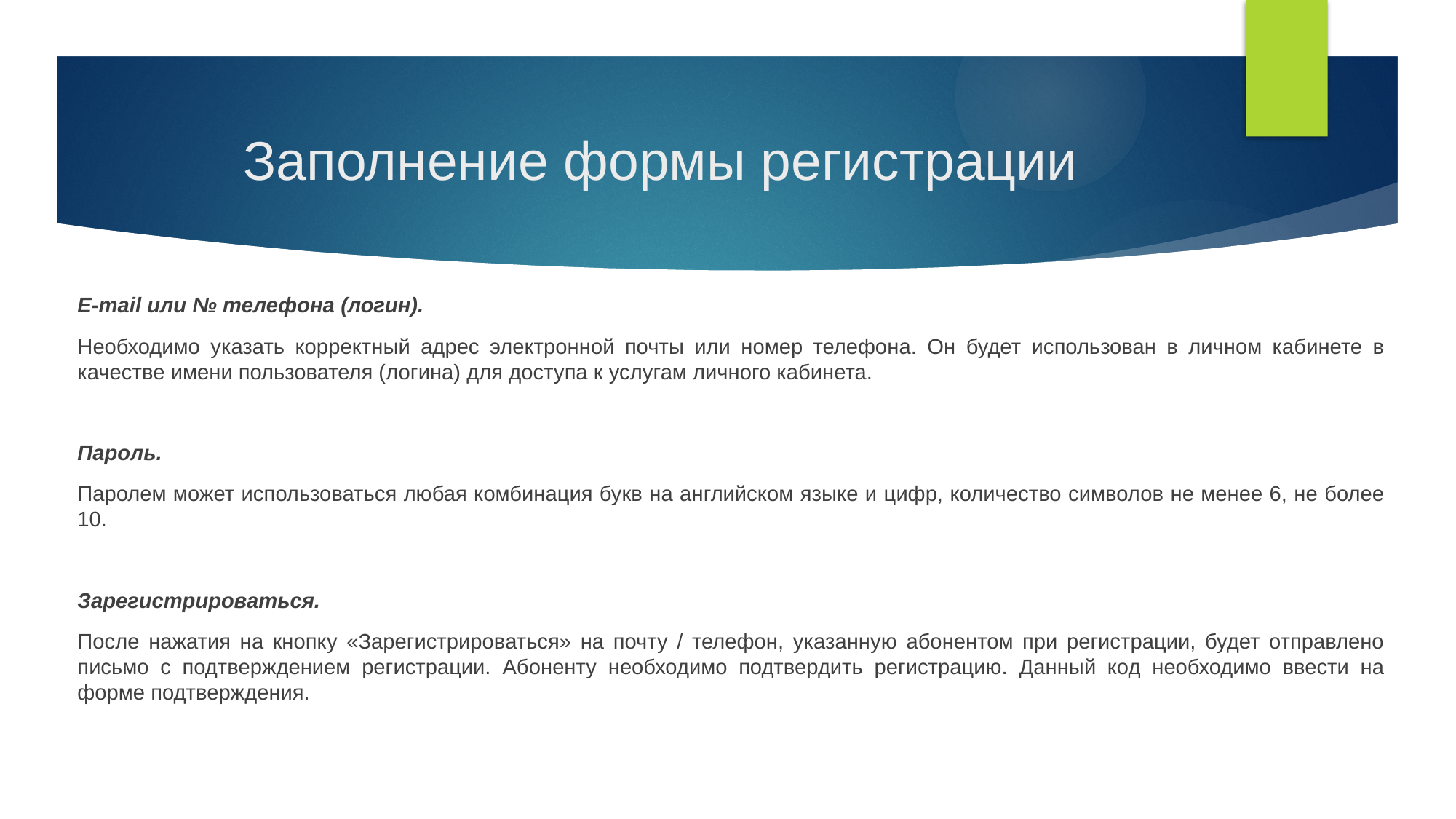

# Заполнение формы регистрации
E-mail или № телефона (логин).
Необходимо указать корректный адрес электронной почты или номер телефона. Он будет использован в личном кабинете в качестве имени пользователя (логина) для доступа к услугам личного кабинета.

Пароль.
Паролем может использоваться любая комбинация букв на английском языке и цифр, количество символов не менее 6, не более 10.

Зарегистрироваться.
После нажатия на кнопку «Зарегистрироваться» на почту / телефон, указанную абонентом при регистрации, будет отправлено письмо с подтверждением регистрации. Абоненту необходимо подтвердить регистрацию. Данный код необходимо ввести на форме подтверждения.